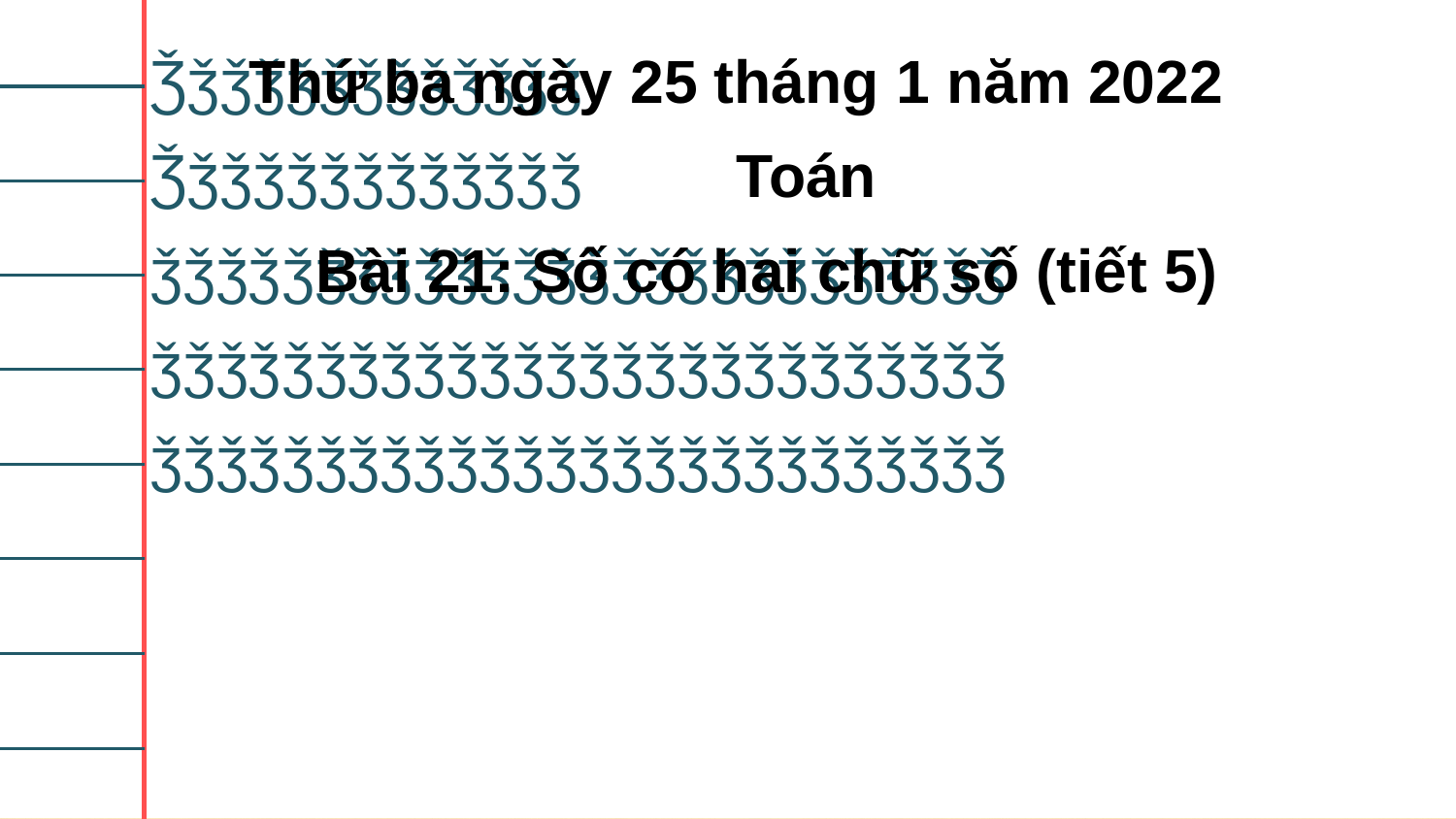

Ǯǯǯǯǯǯǯǯǯǯǯǯǯ
Ǯǯǯǯǯǯǯǯǯǯǯǯǯ
ǯǯǯǯǯǯǯǯǯǯǯǯǯǯǯǯǯǯǯǯǯǯǯǯǯǯ
ǯǯǯǯǯǯǯǯǯǯǯǯǯǯǯǯǯǯǯǯǯǯǯǯǯǯ
ǯǯǯǯǯǯǯǯǯǯǯǯǯǯǯǯǯǯǯǯǯǯǯǯǯǯ
Thứ ba ngày 25 tháng 1 năm 2022
			   Toán
    Bài 21: Số có hai chữ số (tiết 5)